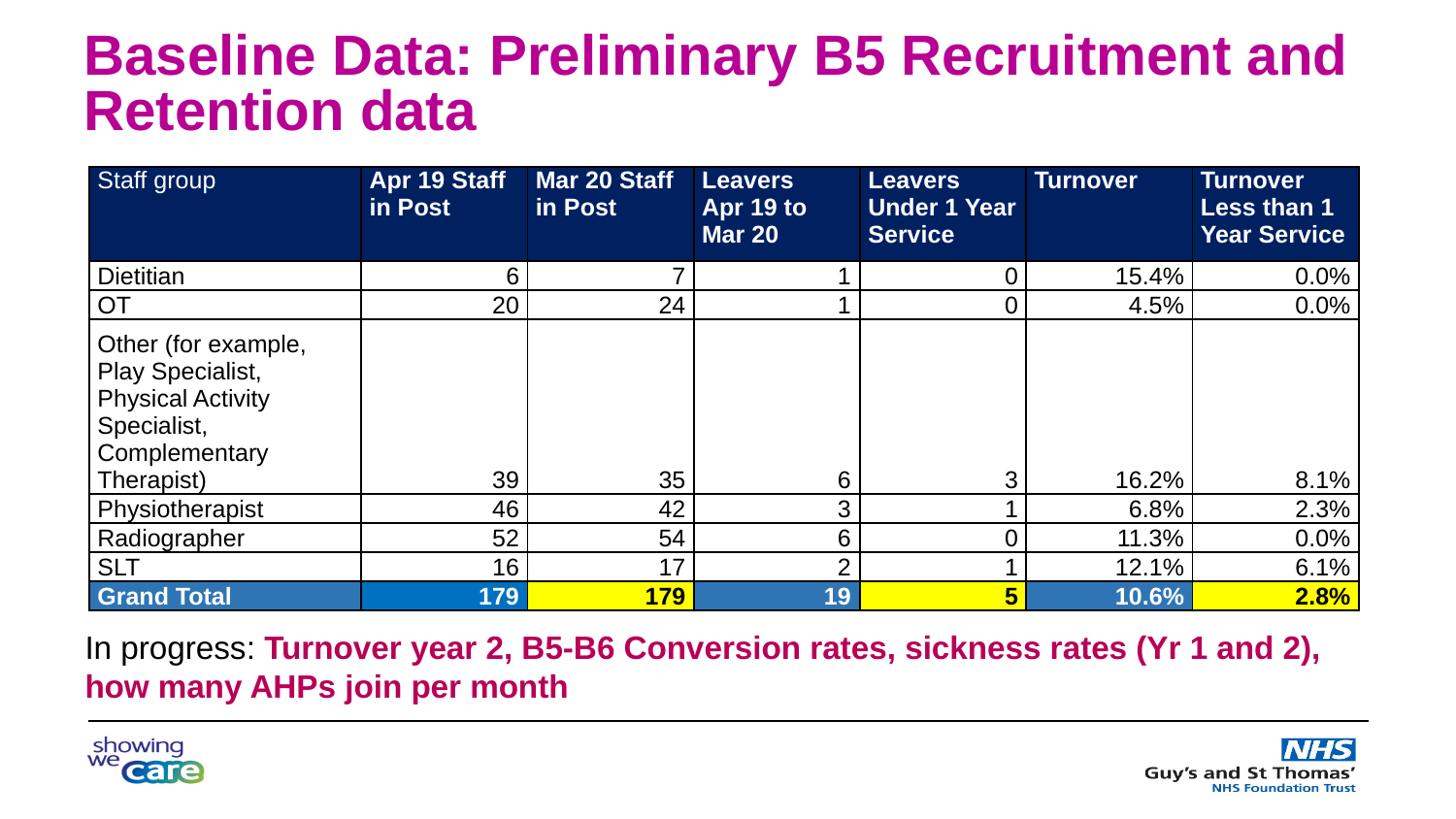

Baseline Data: Preliminary B5 Recruitment and Retention data

In progress: Turnover year 2, B5-B6 Conversion rates, sickness rates (Yr 1 and 2), how many AHPs join per month
| Staff group | Apr 19 Staff in Post | Mar 20 Staff in Post | Leavers Apr 19 to Mar 20 | Leavers Under 1 Year Service | Turnover | Turnover Less than 1 Year Service |
| --- | --- | --- | --- | --- | --- | --- |
| Dietitian | 6 | 7 | 1 | 0 | 15.4% | 0.0% |
| OT | 20 | 24 | 1 | 0 | 4.5% | 0.0% |
| Other (for example, Play Specialist, Physical Activity Specialist, Complementary Therapist) | 39 | 35 | 6 | 3 | 16.2% | 8.1% |
| Physiotherapist | 46 | 42 | 3 | 1 | 6.8% | 2.3% |
| Radiographer | 52 | 54 | 6 | 0 | 11.3% | 0.0% |
| SLT | 16 | 17 | 2 | 1 | 12.1% | 6.1% |
| Grand Total | 179 | 179 | 19 | 5 | 10.6% | 2.8% |